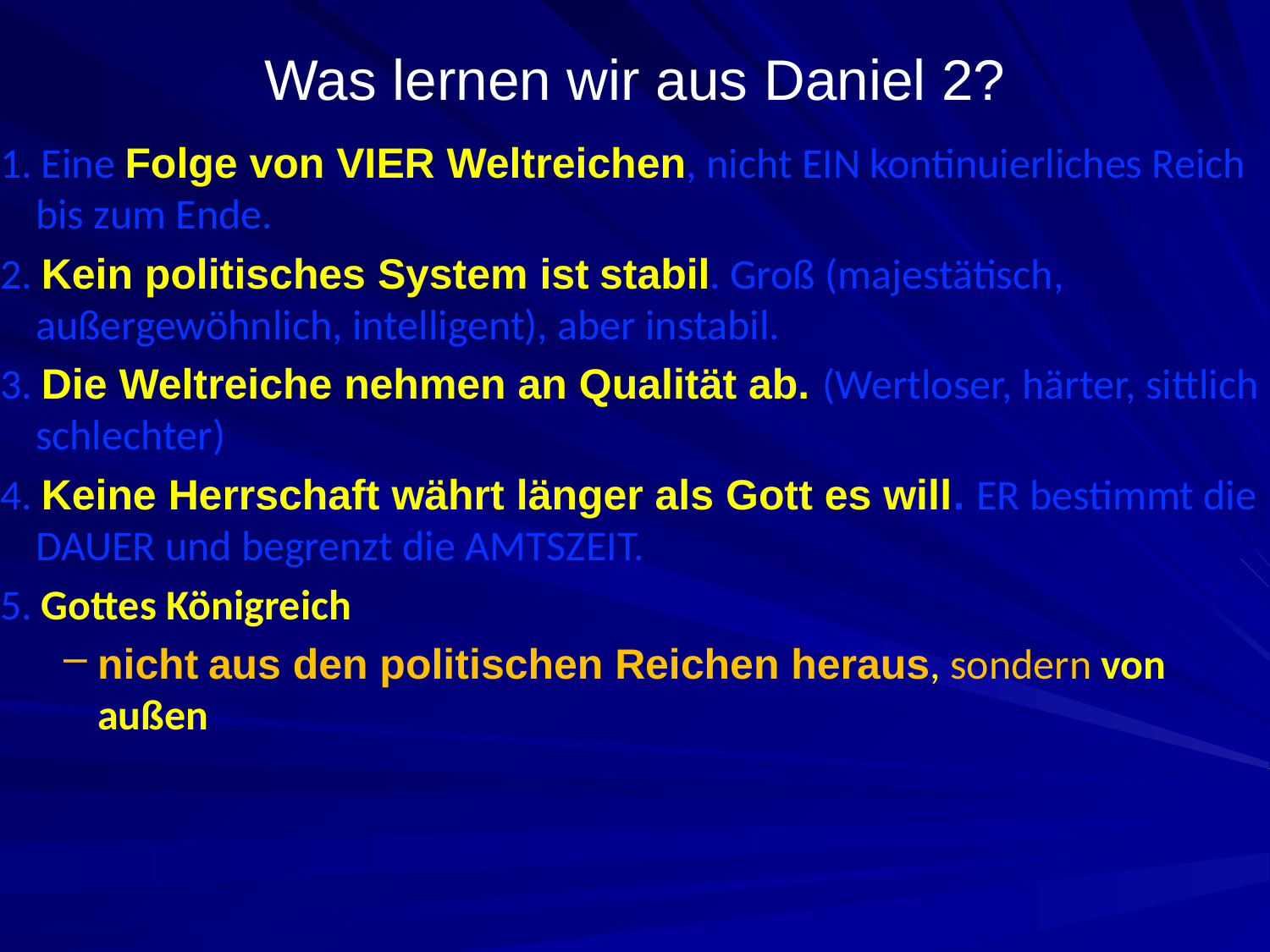

# Was lernen wir aus Daniel 2?
1. Eine Folge von VIER Weltreichen, nicht ein kontinuierliches Reich  bis zum Ende.
2. Kein politisches System ist stabil. Groß (majestätisch, außergewöhnlich, intelligent), aber instabil.
3. Die Weltreiche nehmen an Qualität ab. (Wertloser, härter, sittlich schlechter)
4. Keine Herrschaft währt länger als Gott es will. ER bestimmt die DAUER und begrenzt die Amtszeit.
5. Gottes Königreich
nicht aus den politischen Reichen heraus, sondern von außen